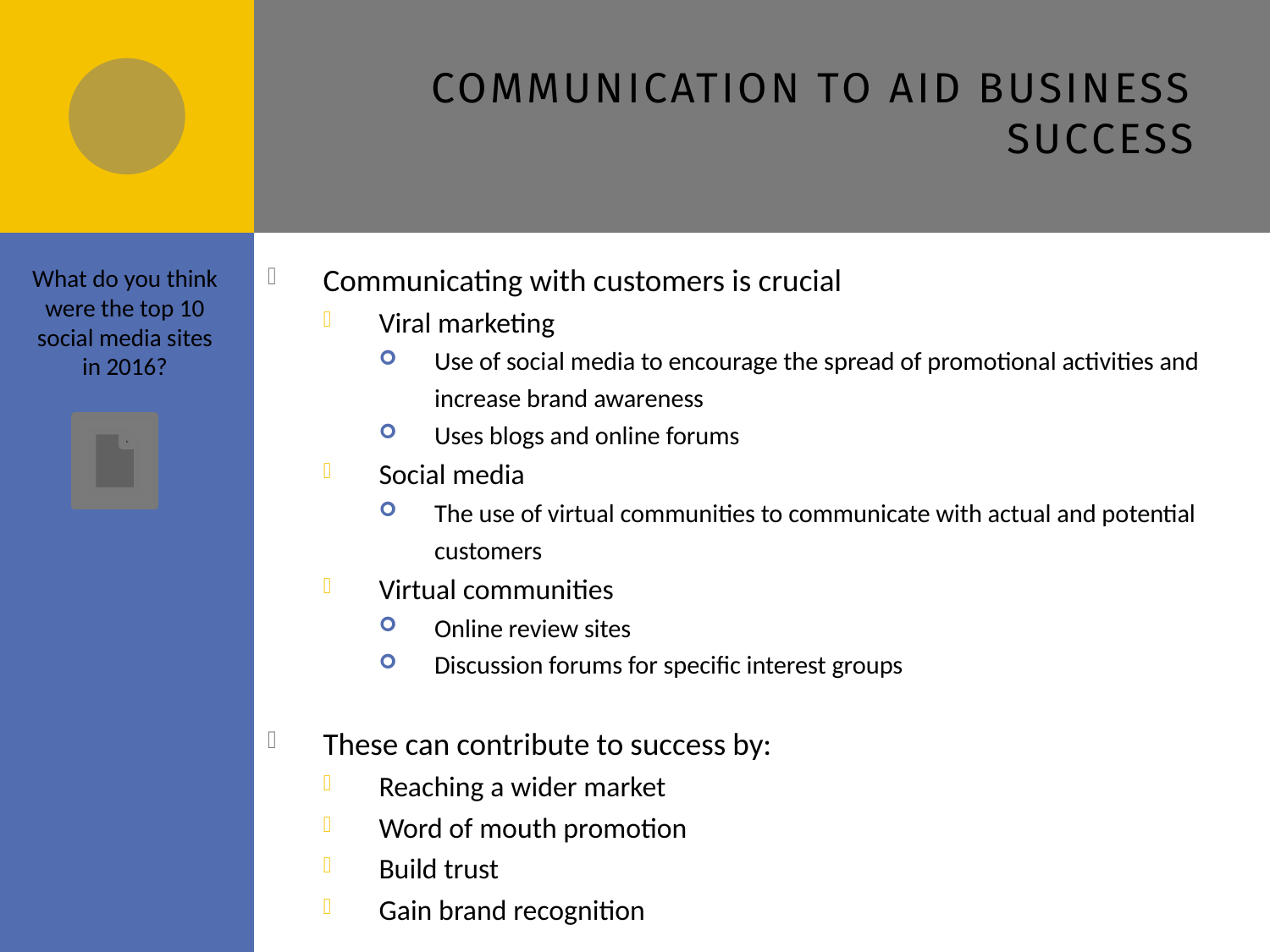

# Communication to aid business success
Communicating with customers is crucial
Viral marketing
Use of social media to encourage the spread of promotional activities and increase brand awareness
Uses blogs and online forums
Social media
The use of virtual communities to communicate with actual and potential customers
Virtual communities
Online review sites
Discussion forums for specific interest groups

These can contribute to success by:
Reaching a wider market
Word of mouth promotion
Build trust
Gain brand recognition

What do you think were the top 10 social media sites in 2016?